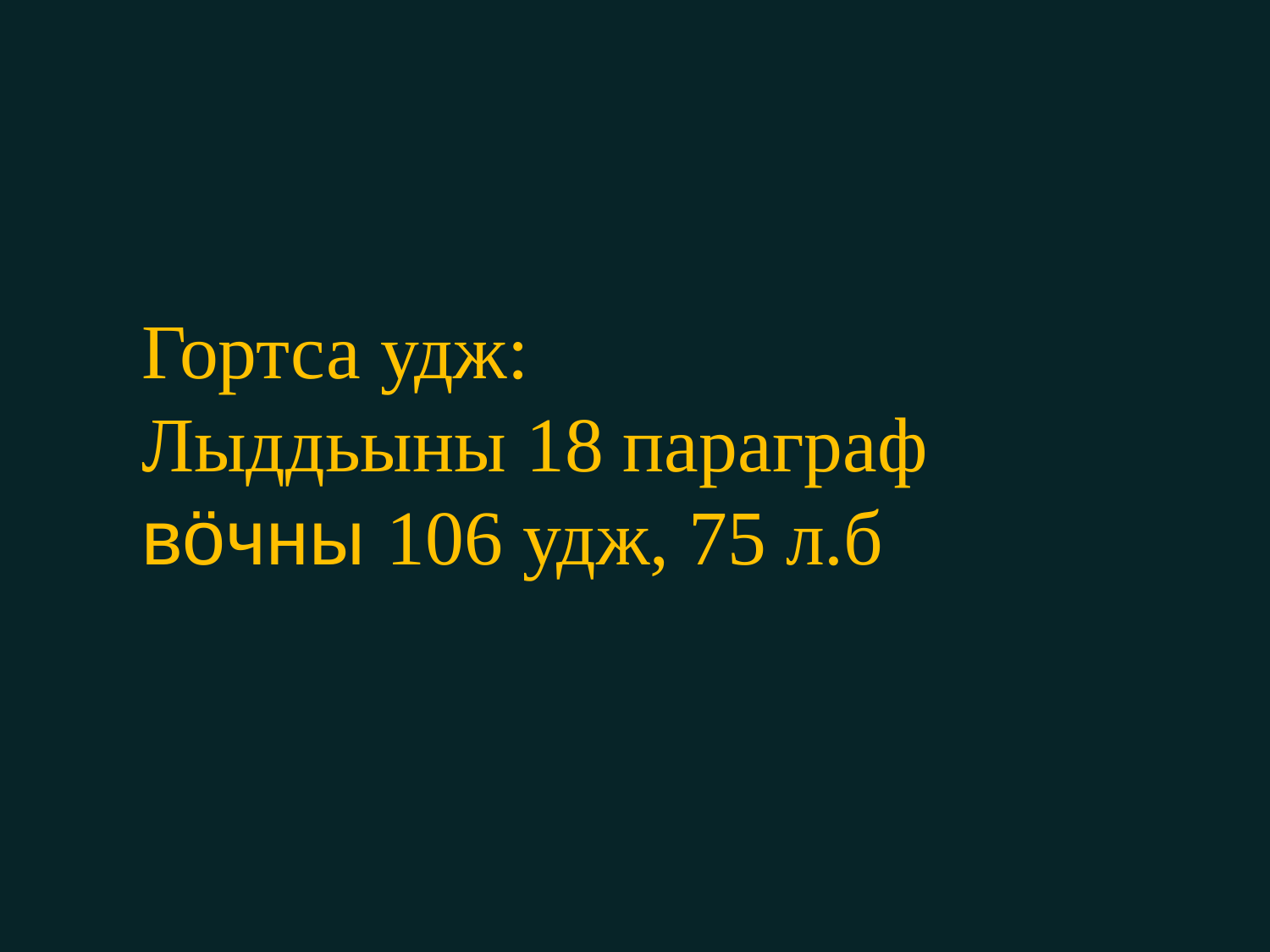

Гортса удж:
Лыддьыны 18 параграф
вӧчны 106 удж, 75 л.б